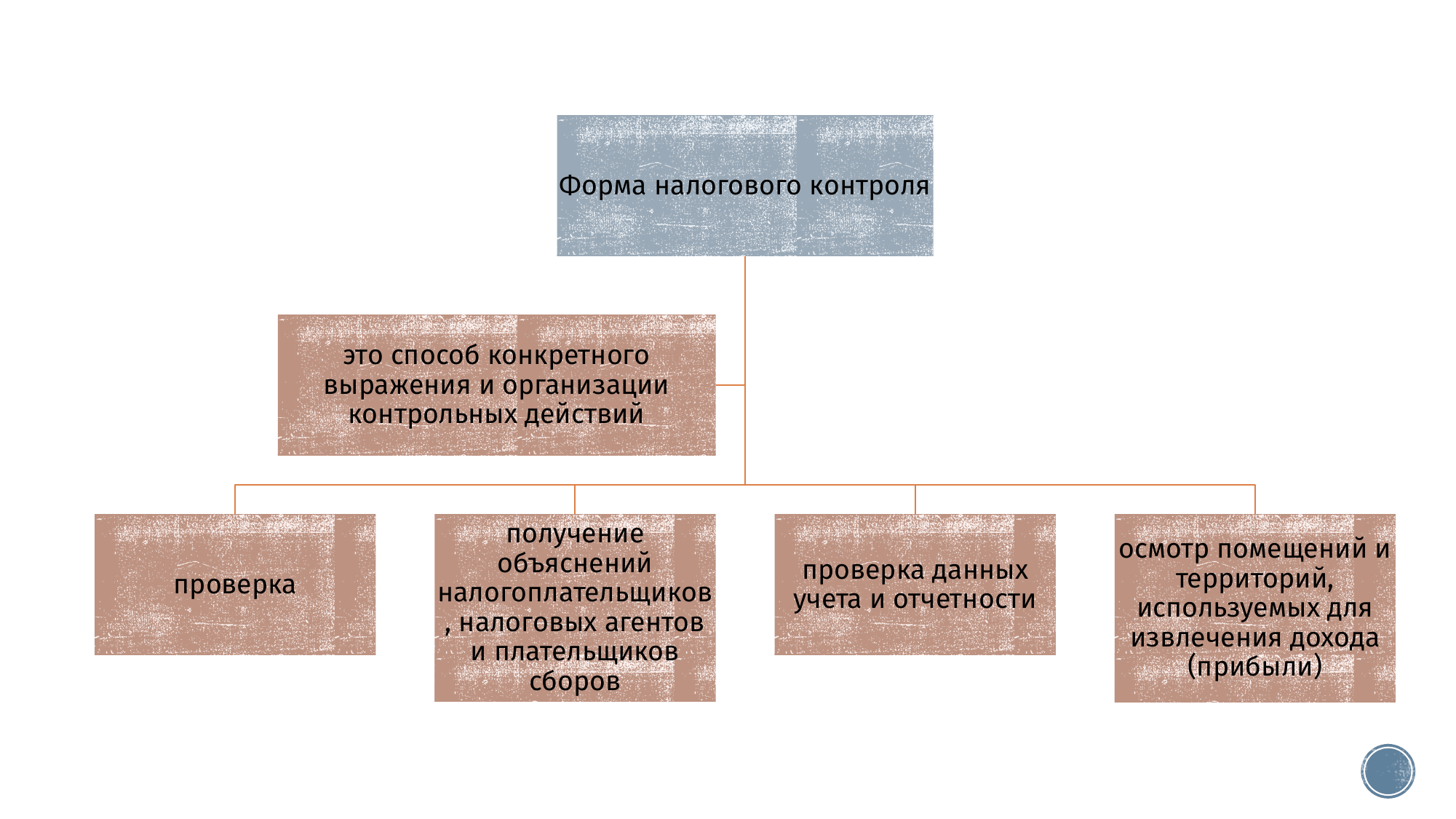

Форма налогового контроля
проверка
получение объяснений налогоплательщиков, налоговых агентов и плательщиков сборов
проверка данных учета и отчетности
осмотр помещений и территорий, используемых для извлечения дохода (прибыли)
это способ конкретного выражения и организации контрольных действий